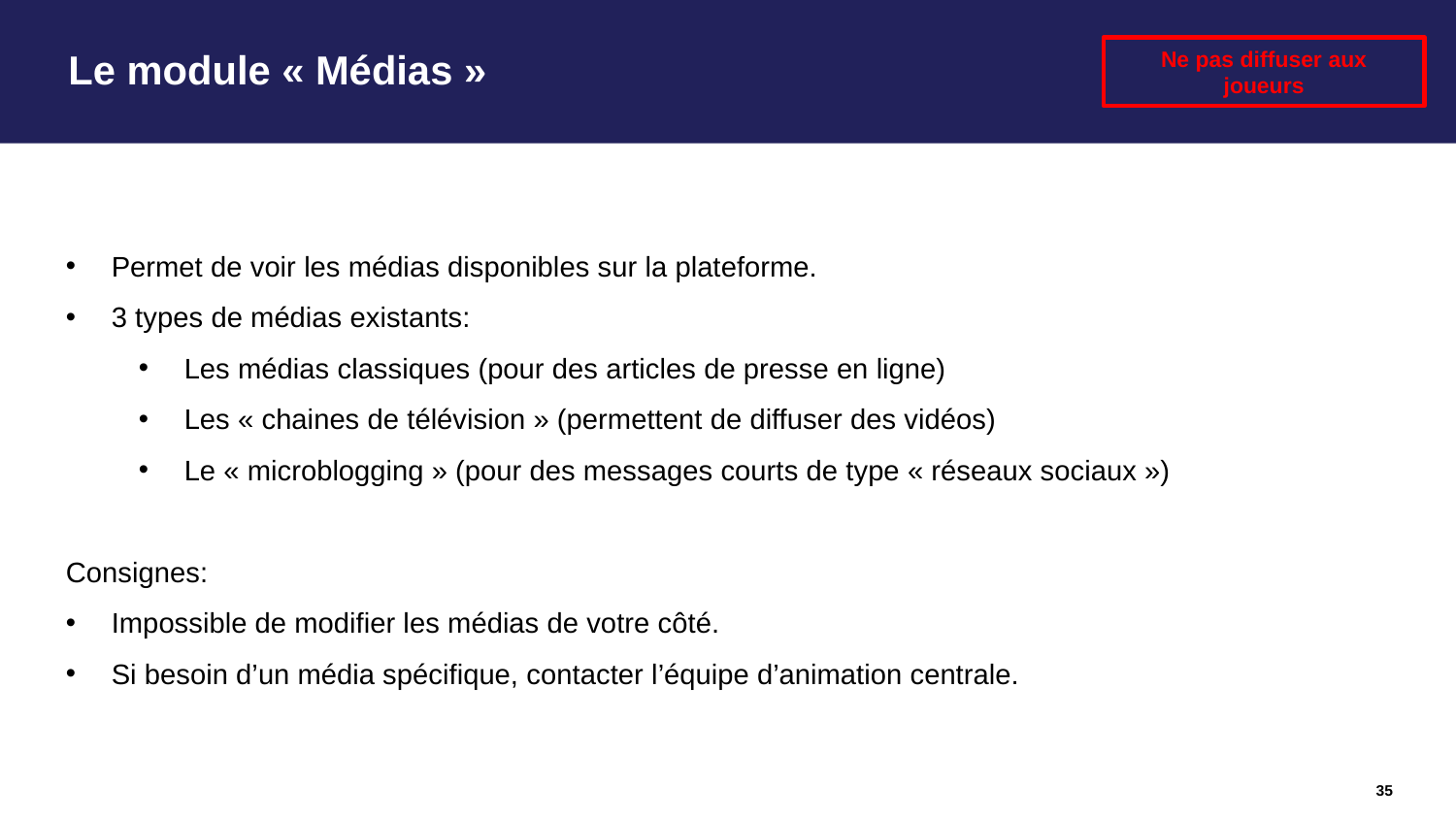

# Le module « Médias »
Ne pas diffuser aux joueurs
Permet de voir les médias disponibles sur la plateforme.
3 types de médias existants:
Les médias classiques (pour des articles de presse en ligne)
Les « chaines de télévision » (permettent de diffuser des vidéos)
Le « microblogging » (pour des messages courts de type « réseaux sociaux »)

Consignes:
Impossible de modifier les médias de votre côté.
Si besoin d’un média spécifique, contacter l’équipe d’animation centrale.
35